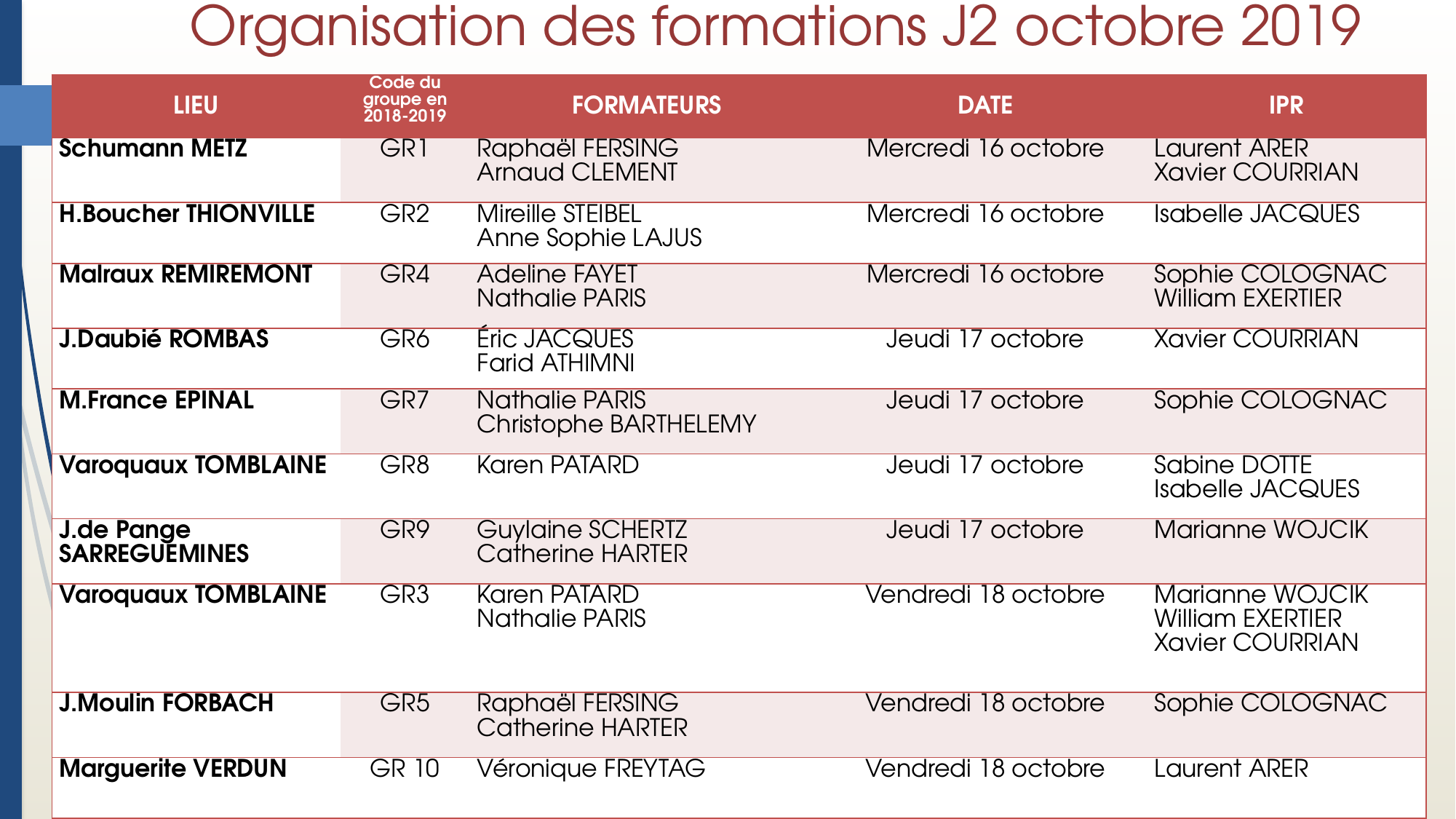

# Organisation des formations J2 octobre 2019
| LIEU | Code du groupe en 2018-2019 | FORMATEURS | DATE | IPR |
| --- | --- | --- | --- | --- |
| Schumann METZ | GR1 | Raphaël FERSING Arnaud CLEMENT | Mercredi 16 octobre | Laurent ARER Xavier COURRIAN |
| H.Boucher THIONVILLE | GR2 | Mireille STEIBEL Anne Sophie LAJUS | Mercredi 16 octobre | Isabelle JACQUES |
| Malraux REMIREMONT | GR4 | Adeline FAYET Nathalie PARIS | Mercredi 16 octobre | Sophie COLOGNAC William EXERTIER |
| J.Daubié ROMBAS | GR6 | Éric JACQUES Farid ATHIMNI | Jeudi 17 octobre | Xavier COURRIAN |
| M.France EPINAL | GR7 | Nathalie PARIS Christophe BARTHELEMY | Jeudi 17 octobre | Sophie COLOGNAC |
| Varoquaux TOMBLAINE | GR8 | Karen PATARD | Jeudi 17 octobre | Sabine DOTTE Isabelle JACQUES |
| J.de Pange SARREGUEMINES | GR9 | Guylaine SCHERTZ Catherine HARTER | Jeudi 17 octobre | Marianne WOJCIK |
| Varoquaux TOMBLAINE | GR3 | Karen PATARD Nathalie PARIS | Vendredi 18 octobre | Marianne WOJCIK William EXERTIER Xavier COURRIAN |
| J.Moulin FORBACH | GR5 | Raphaël FERSING Catherine HARTER | Vendredi 18 octobre | Sophie COLOGNAC |
| Marguerite VERDUN | GR 10 | Véronique FREYTAG | Vendredi 18 octobre | Laurent ARER |
3